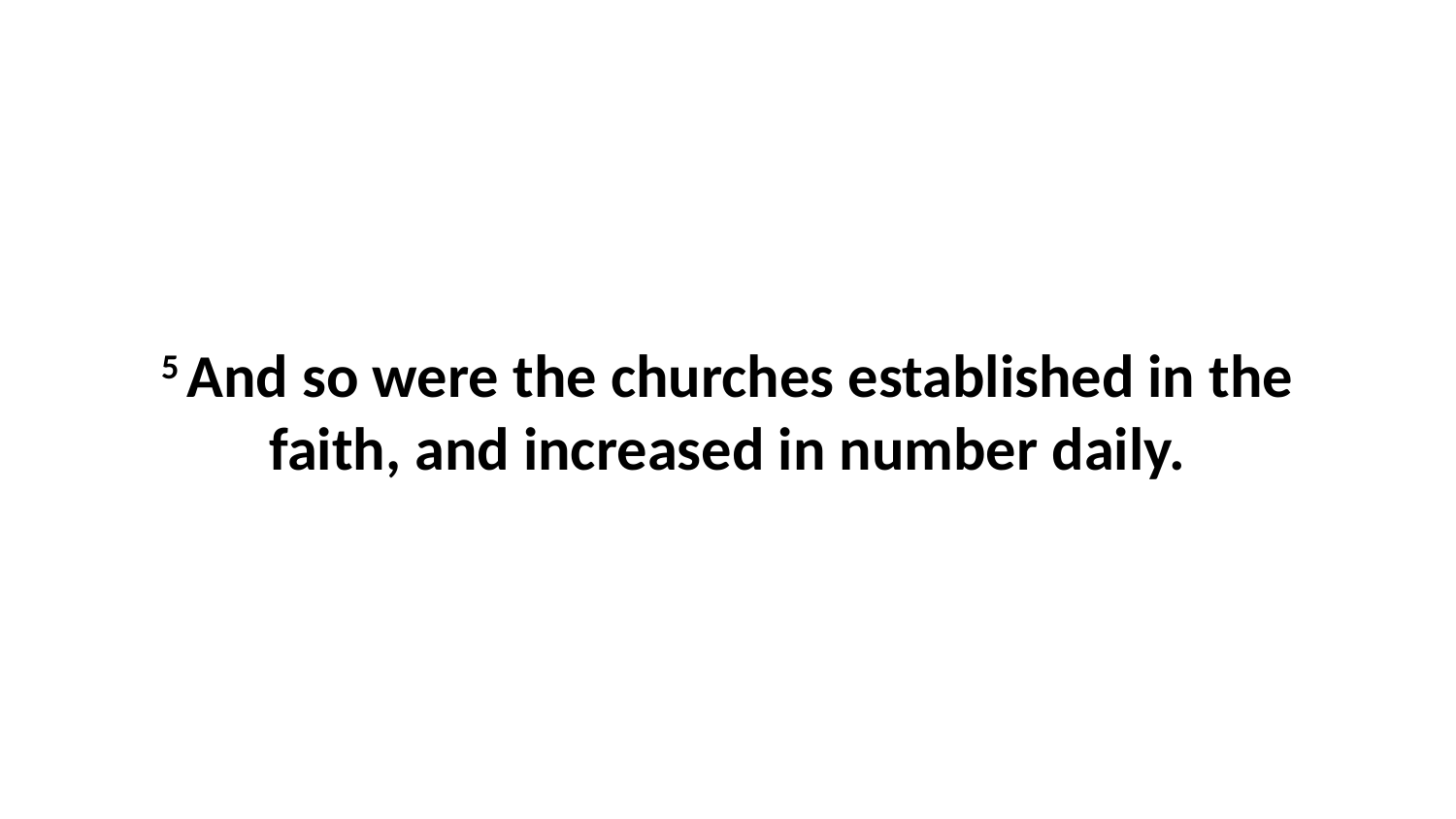

5 And so were the churches established in the faith, and increased in number daily.